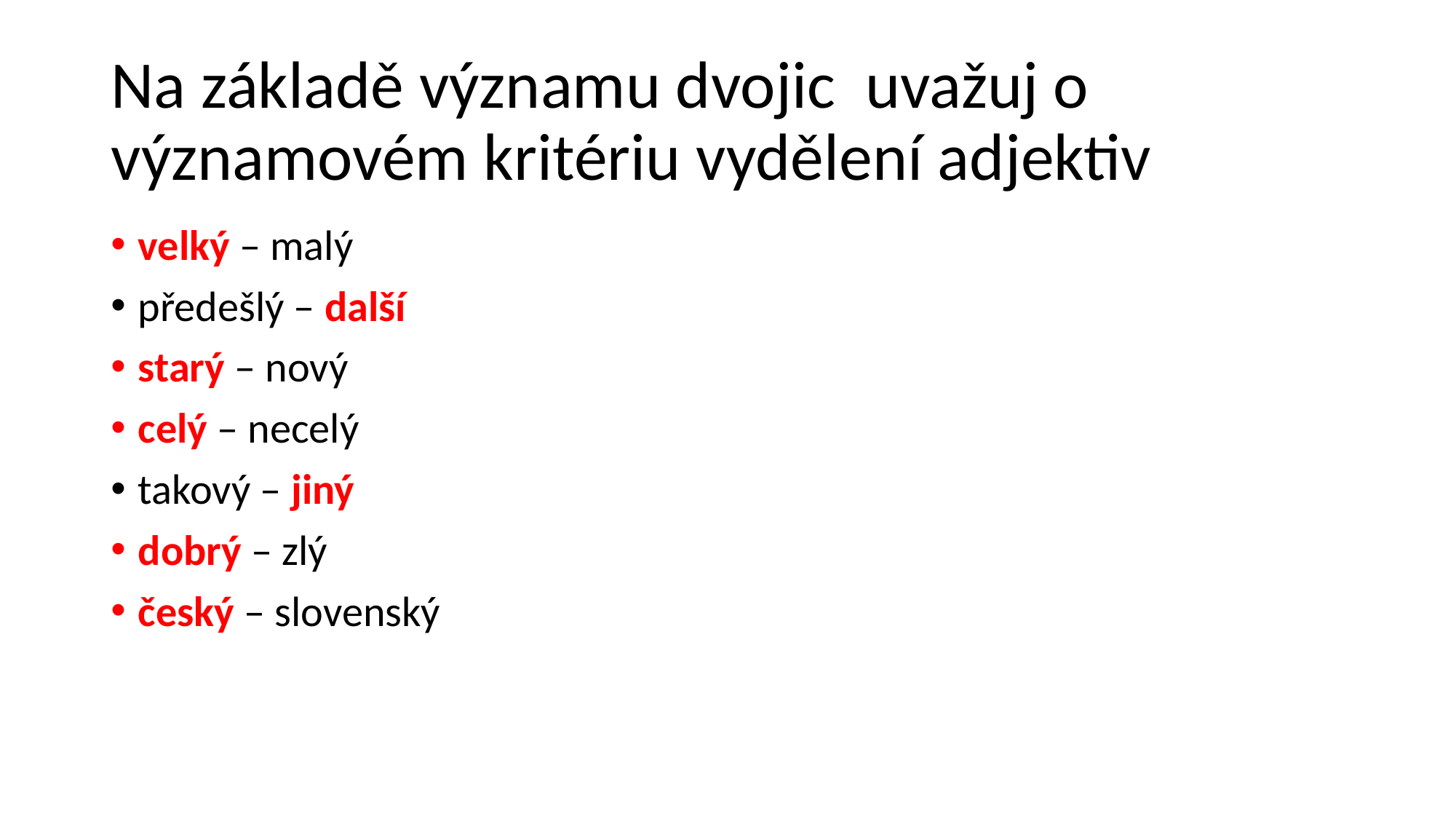

# Na základě významu dvojic  uvažuj o významovém kritériu vydělení adjektiv
velký – malý
předešlý – další
starý – nový
celý – necelý
takový – jiný
dobrý – zlý
český – slovenský